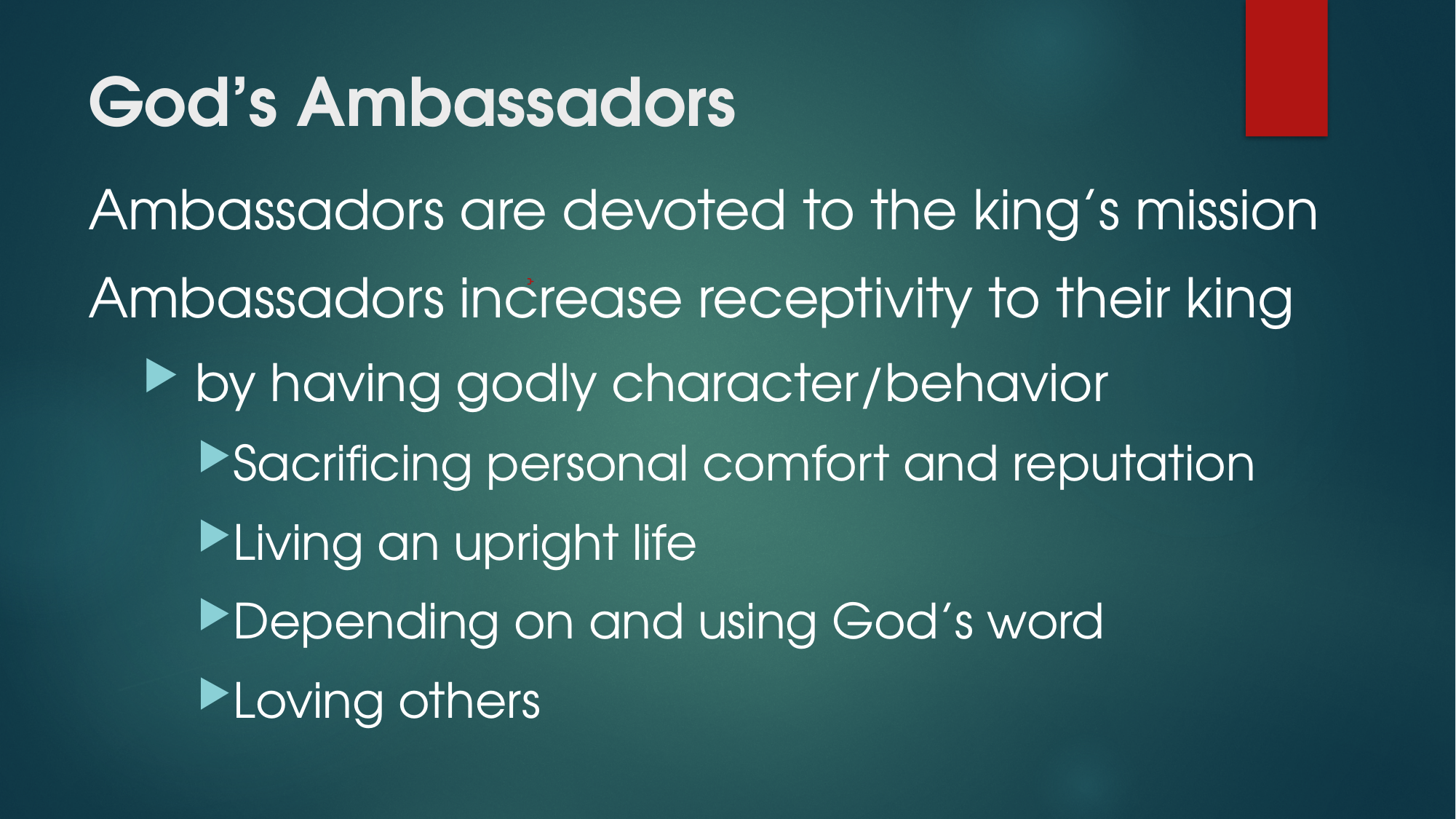

# God’s Ambassadors
Ambassadors are devoted to the king’s mission
Ambassadors increase receptivity to their king
 by having godly character/behavior
Sacrificing personal comfort and reputation
Living an upright life
Depending on and using God’s word
Loving others